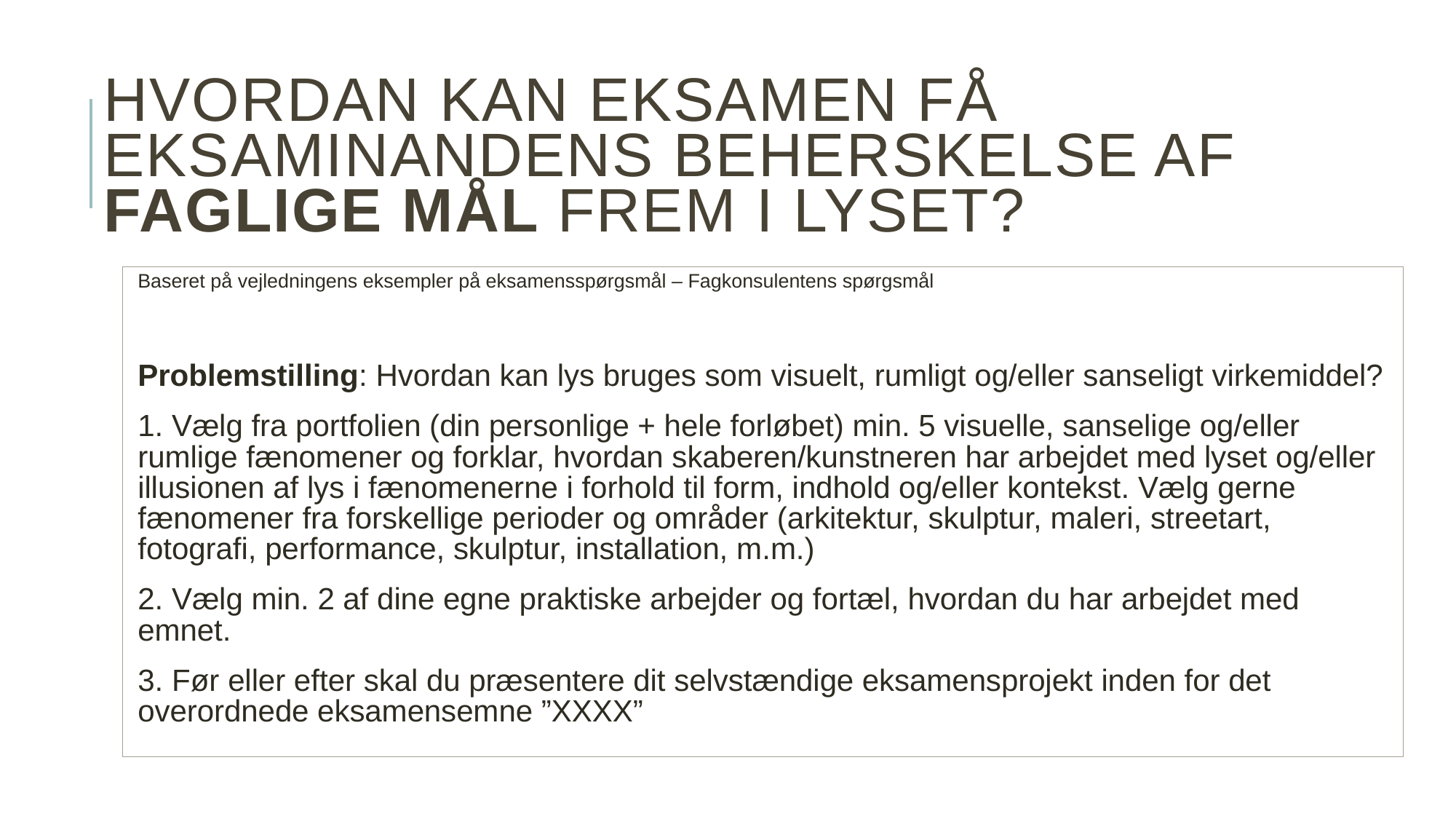

# Hvordan kan eksamen få eksaminandens beherskelse af faglige mål frem i lyset?
Baseret på vejledningens eksempler på eksamensspørgsmål – Fagkonsulentens spørgsmål

Problemstilling: Hvordan kan lys bruges som visuelt, rumligt og/eller sanseligt virkemiddel?
1. Vælg fra portfolien (din personlige + hele forløbet) min. 5 visuelle, sanselige og/eller rumlige fænomener og forklar, hvordan skaberen/kunstneren har arbejdet med lyset og/eller illusionen af lys i fænomenerne i forhold til form, indhold og/eller kontekst. Vælg gerne fænomener fra forskellige perioder og områder (arkitektur, skulptur, maleri, streetart, fotografi, performance, skulptur, installation, m.m.)
2. Vælg min. 2 af dine egne praktiske arbejder og fortæl, hvordan du har arbejdet med emnet.
3. Før eller efter skal du præsentere dit selvstændige eksamensprojekt inden for det overordnede eksamensemne ”XXXX”